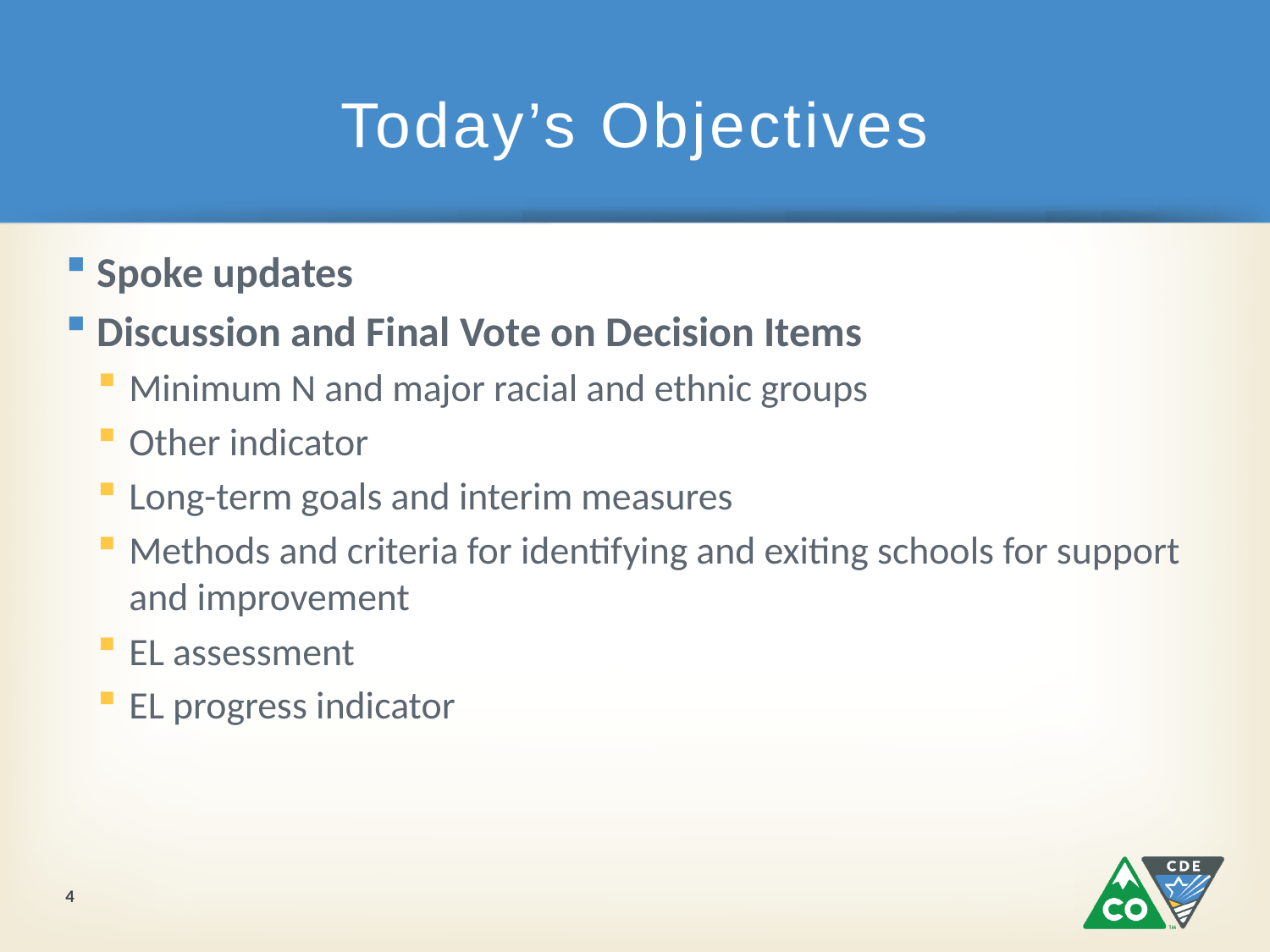

# Today’s Objectives
Spoke updates
Discussion and Final Vote on Decision Items
Minimum N and major racial and ethnic groups
Other indicator
Long-term goals and interim measures
Methods and criteria for identifying and exiting schools for support and improvement
EL assessment
EL progress indicator

4